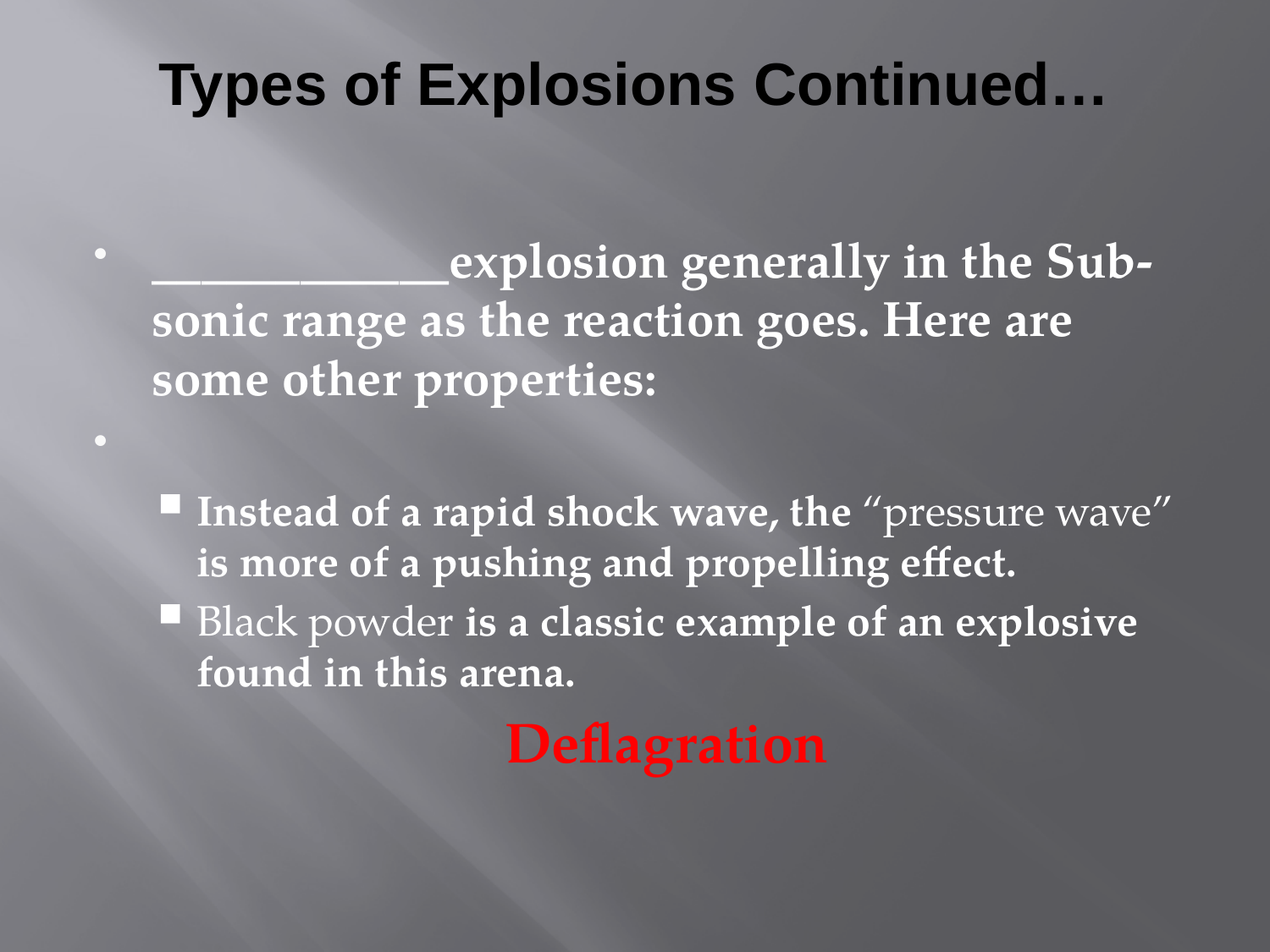

# Types of Explosions Continued…
____________explosion generally in the Sub-sonic range as the reaction goes. Here are some other properties:

Instead of a rapid shock wave, the “pressure wave” is more of a pushing and propelling effect.
Black powder is a classic example of an explosive found in this arena.
Deflagration